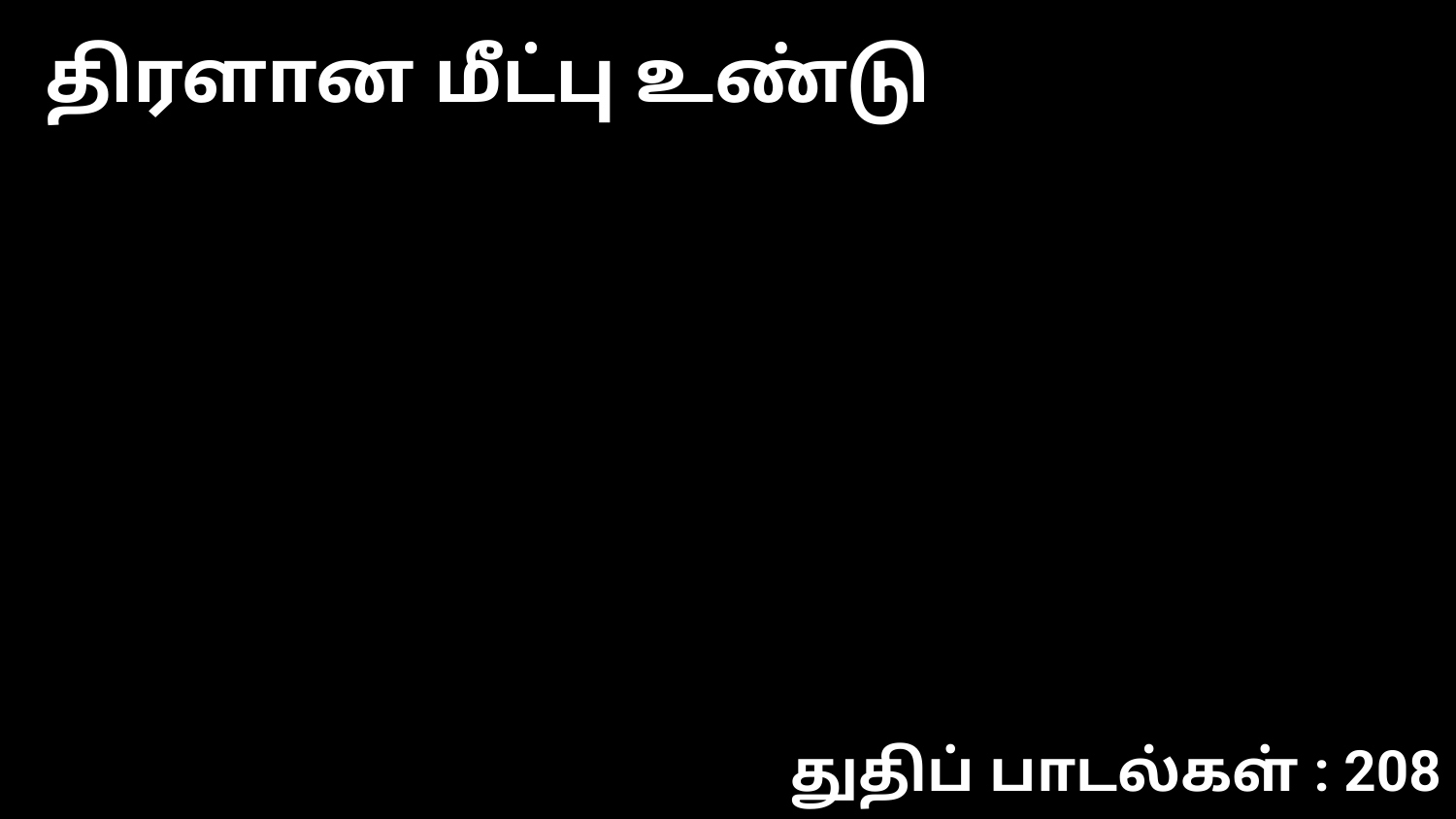

திரளான மீட்பு உண்டு
துதிப் பாடல்கள் : 208